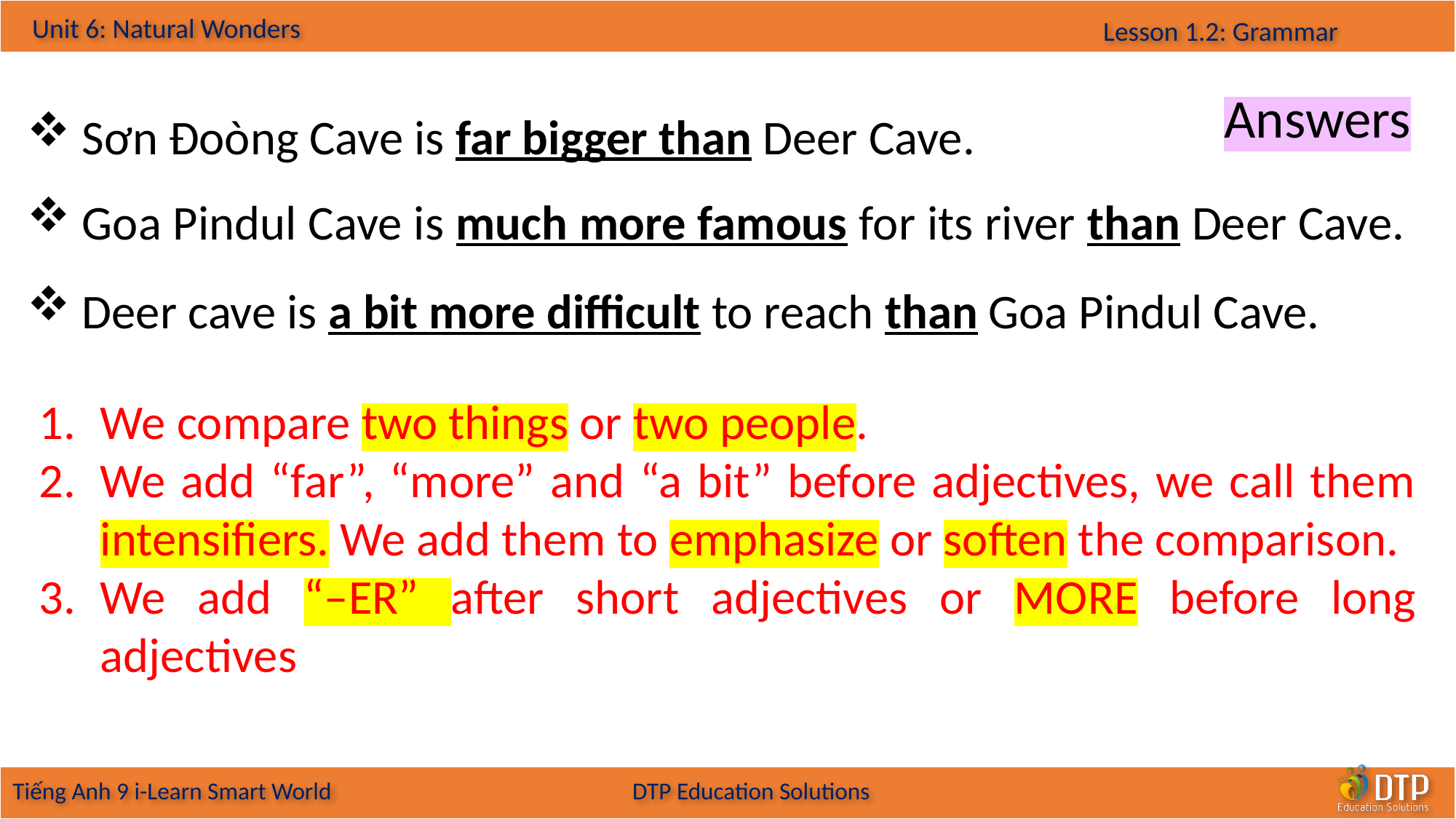

Answers
Sơn Đoòng Cave is far bigger than Deer Cave.
Goa Pindul Cave is much more famous for its river than Deer Cave.
Deer cave is a bit more difficult to reach than Goa Pindul Cave.
We compare two things or two people.
We add “far”, “more” and “a bit” before adjectives, we call them intensifiers. We add them to emphasize or soften the comparison.
We add “–ER” after short adjectives or MORE before long adjectives